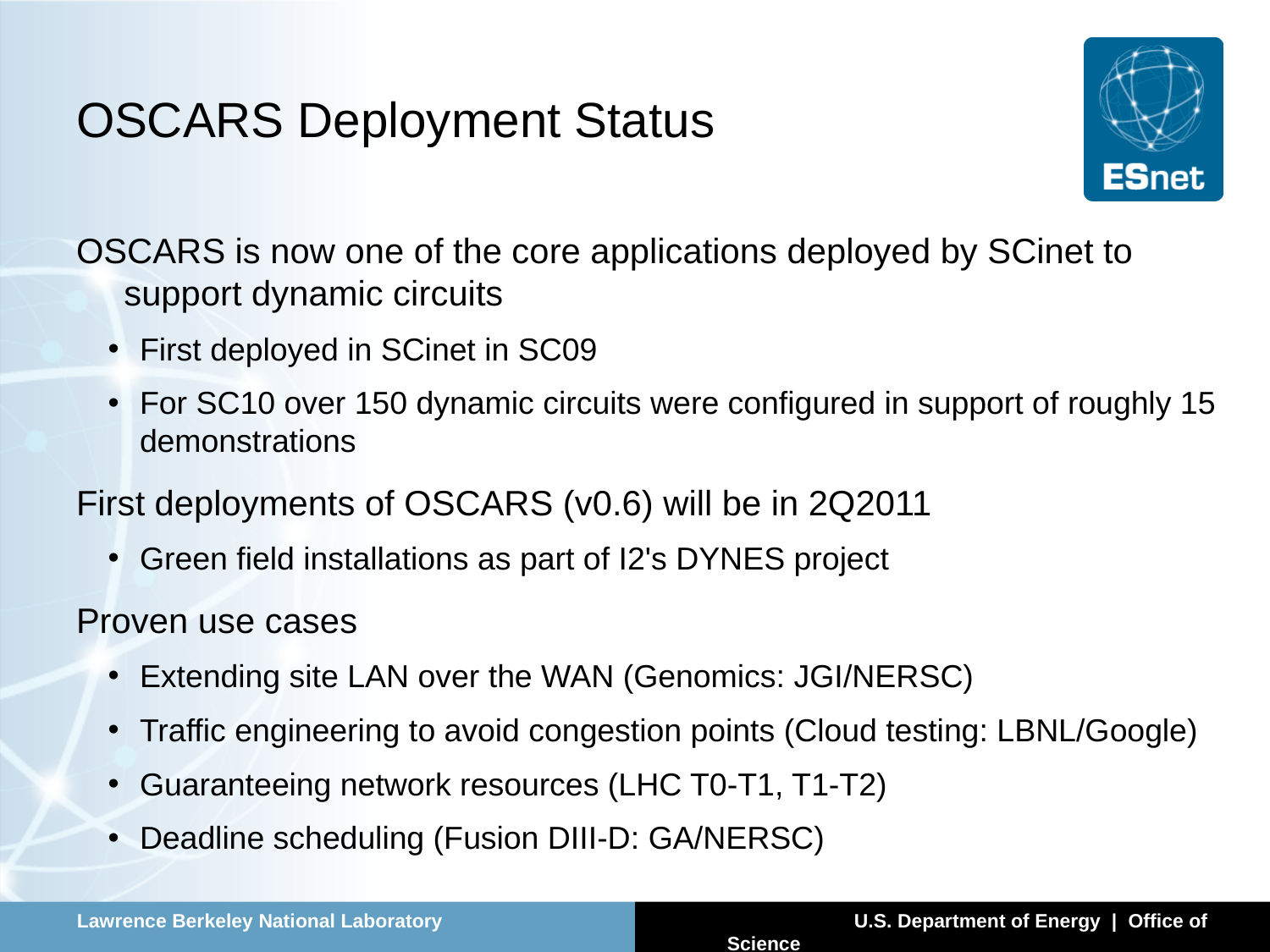

# OSCARS Deployment Status
OSCARS is now one of the core applications deployed by SCinet to support dynamic circuits
First deployed in SCinet in SC09
For SC10 over 150 dynamic circuits were configured in support of roughly 15 demonstrations
First deployments of OSCARS (v0.6) will be in 2Q2011
Green field installations as part of I2's DYNES project
Proven use cases
Extending site LAN over the WAN (Genomics: JGI/NERSC)
Traffic engineering to avoid congestion points (Cloud testing: LBNL/Google)
Guaranteeing network resources (LHC T0-T1, T1-T2)
Deadline scheduling (Fusion DIII-D: GA/NERSC)